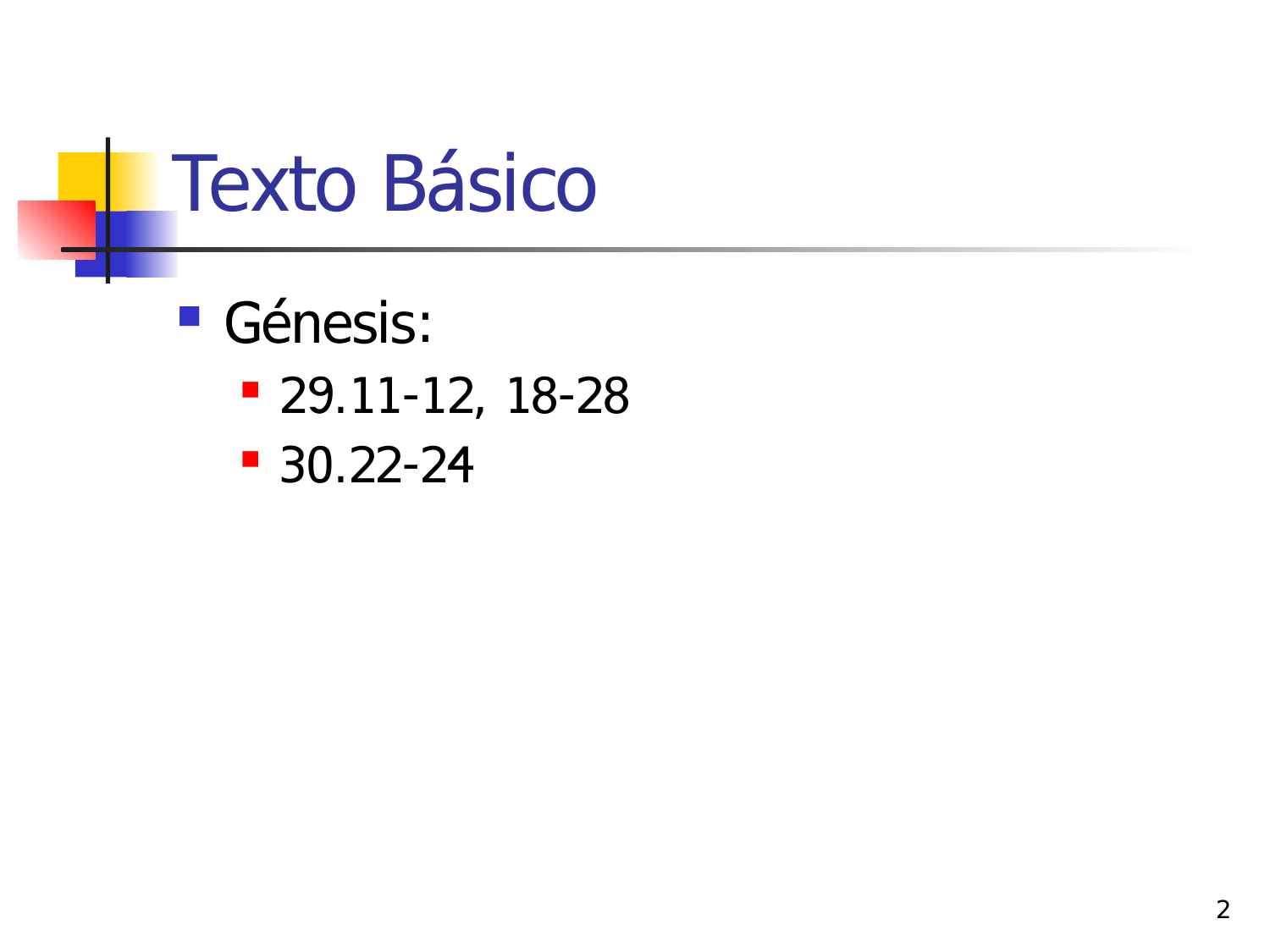

# Texto Básico
Génesis:
29.11-12, 18-28
30.22-24
2